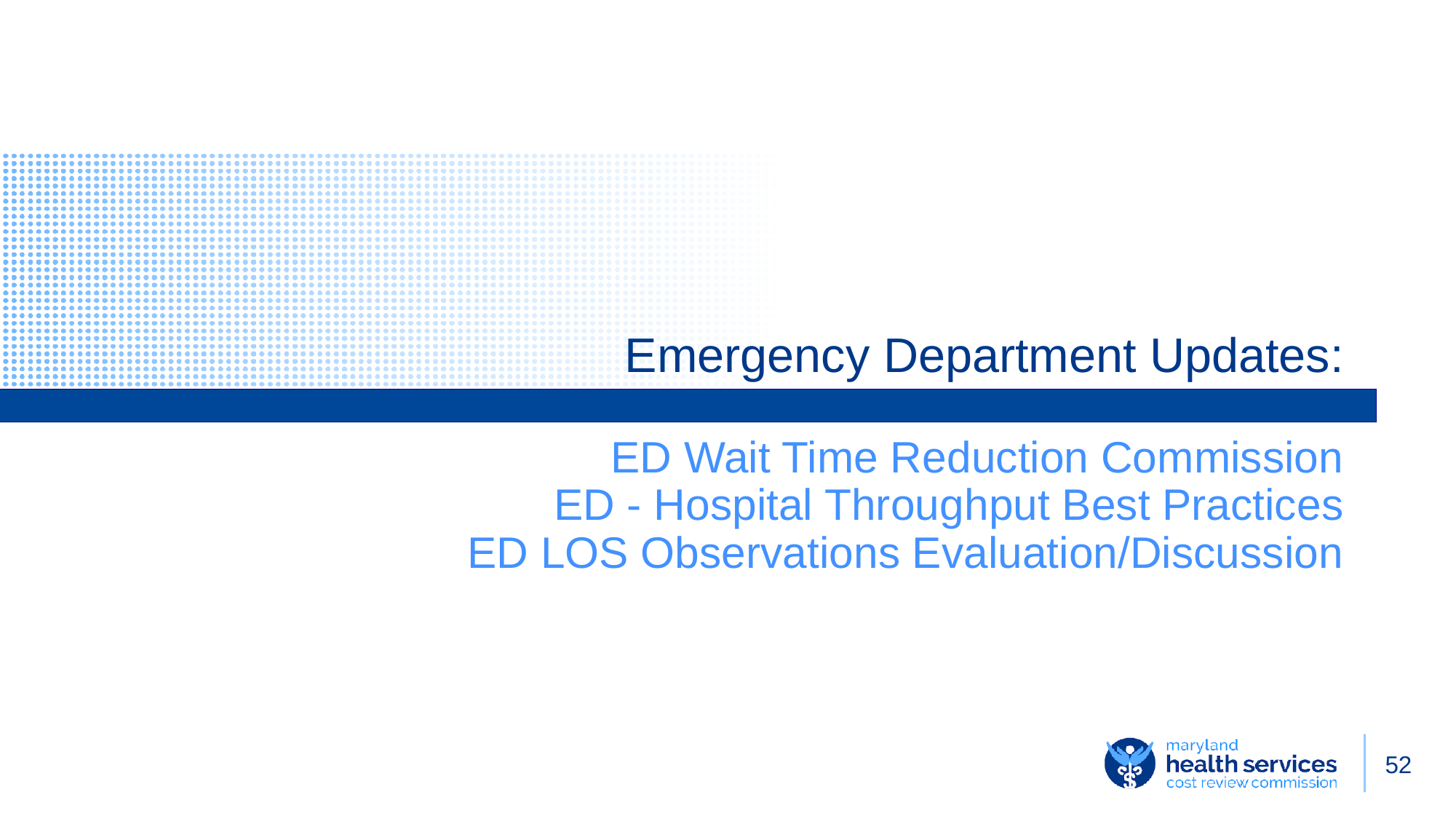

# Emergency Department Updates:

ED Wait Time Reduction Commission
ED - Hospital Throughput Best Practices
ED LOS Observations Evaluation/Discussion

52